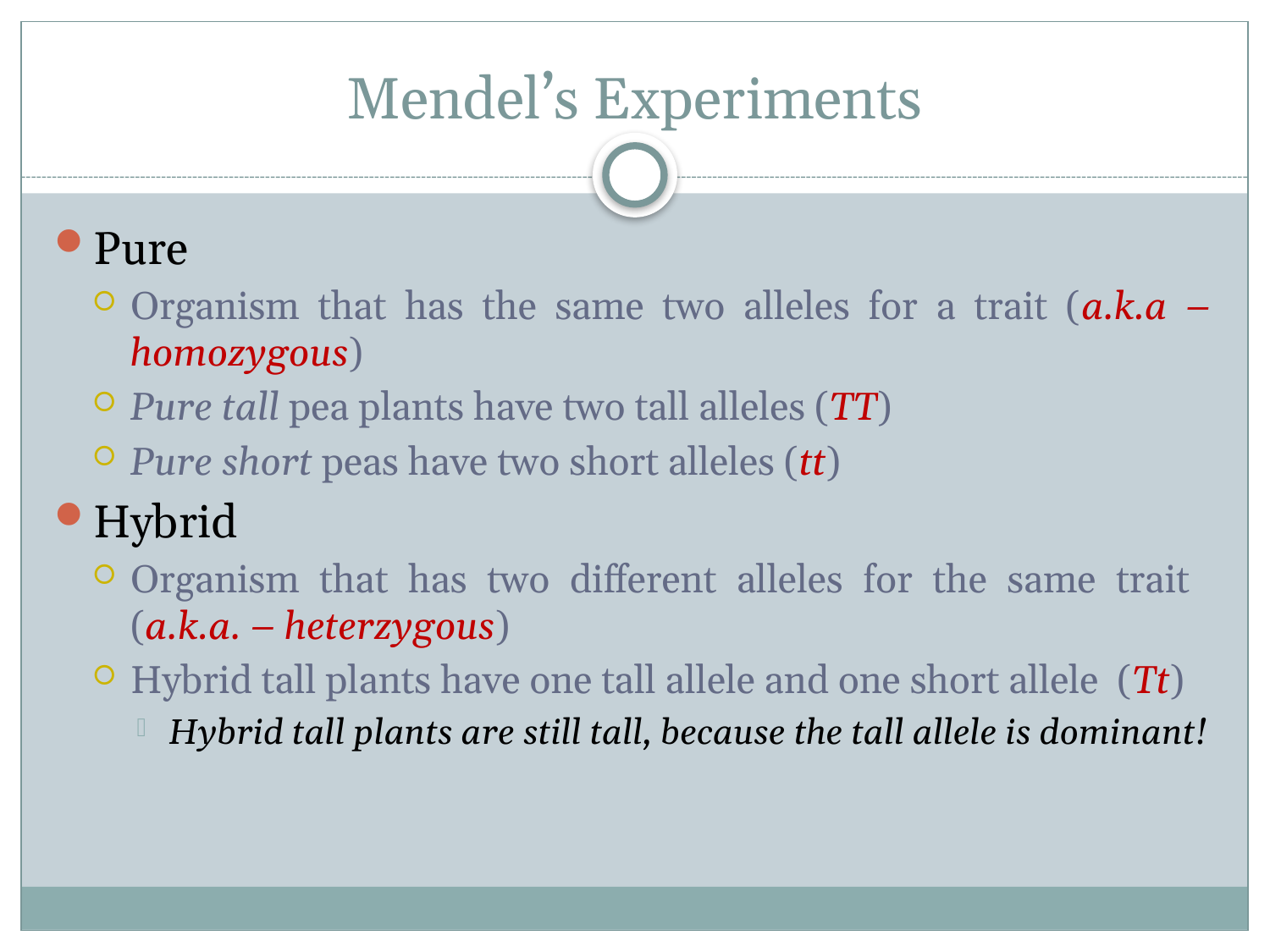

# Mendel’s Experiments
Pure
Organism that has the same two alleles for a trait (a.k.a – homozygous)
Pure tall pea plants have two tall alleles (TT)
Pure short peas have two short alleles (tt)
Hybrid
Organism that has two different alleles for the same trait  (a.k.a. – heterzygous)
Hybrid tall plants have one tall allele and one short allele  (Tt)
Hybrid tall plants are still tall, because the tall allele is dominant!